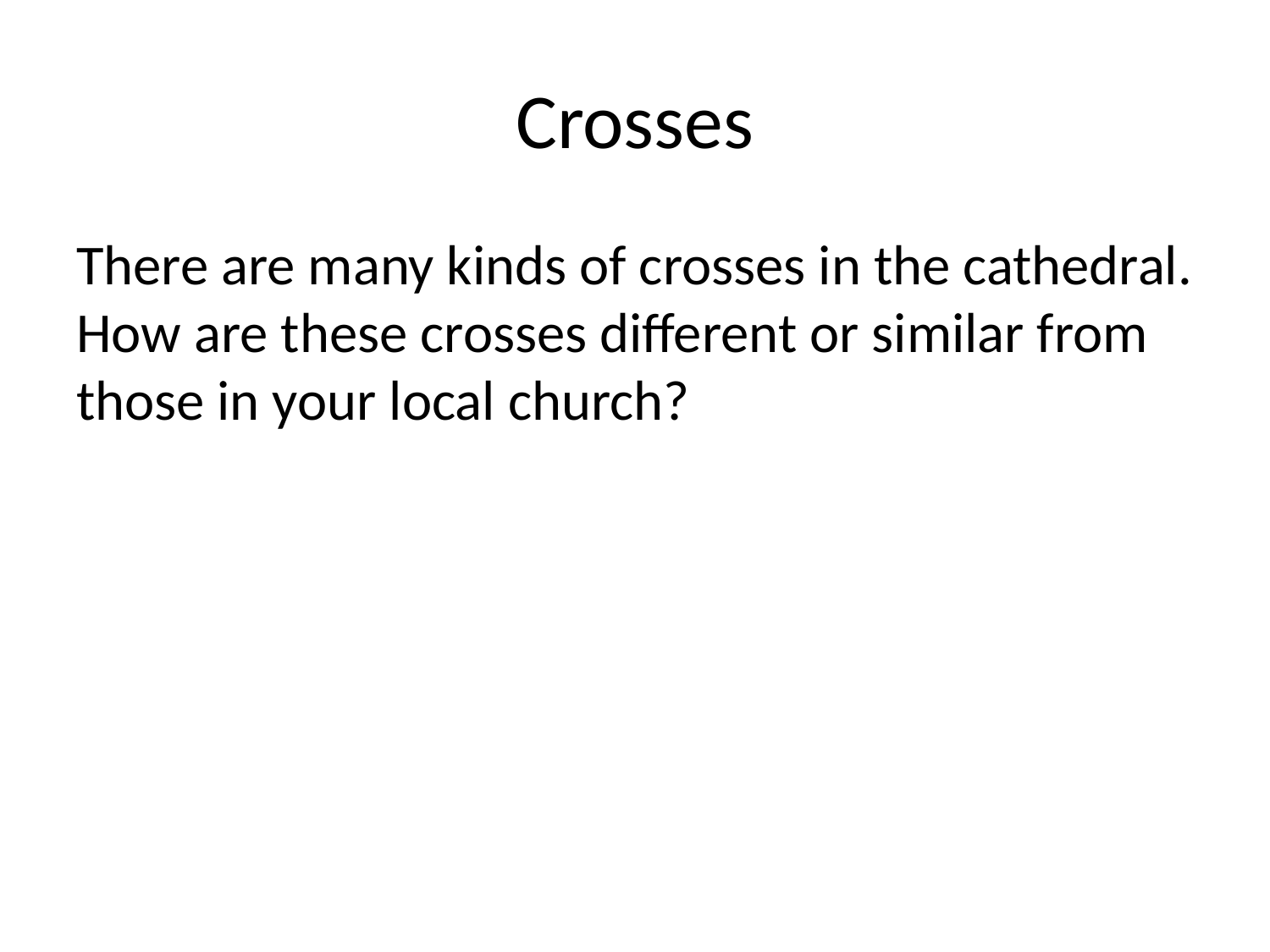

# Crosses
There are many kinds of crosses in the cathedral. How are these crosses different or similar from those in your local church?